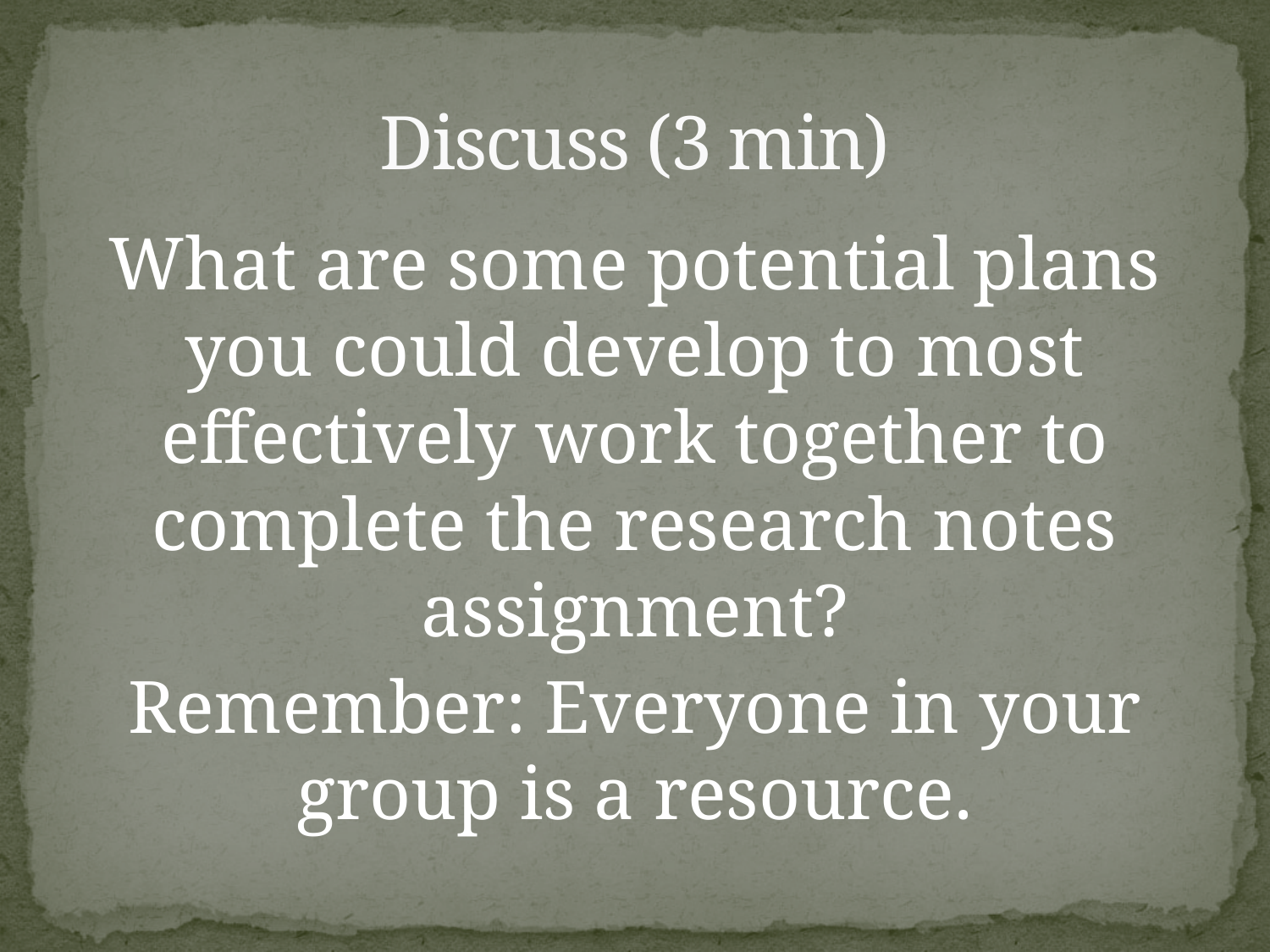

# Discuss (3 min)
What are some potential plans you could develop to most effectively work together to complete the research notes assignment?
Remember: Everyone in your group is a resource.